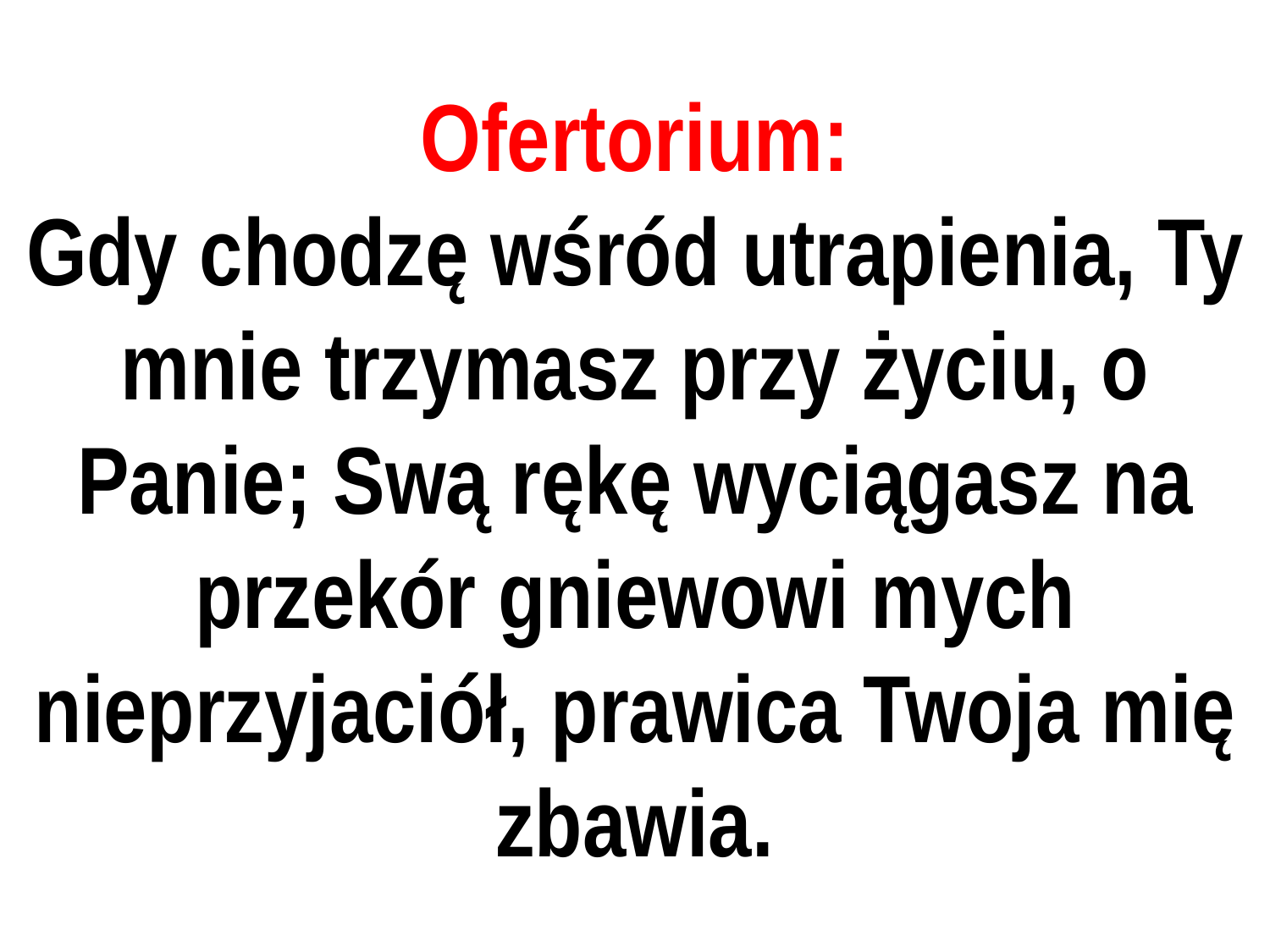

# Ofertorium:
Gdy chodzę wśród utrapienia, Ty mnie trzymasz przy życiu, o Panie; Swą rękę wyciągasz na przekór gniewowi mych nieprzyjaciół, prawica Twoja mię zbawia.